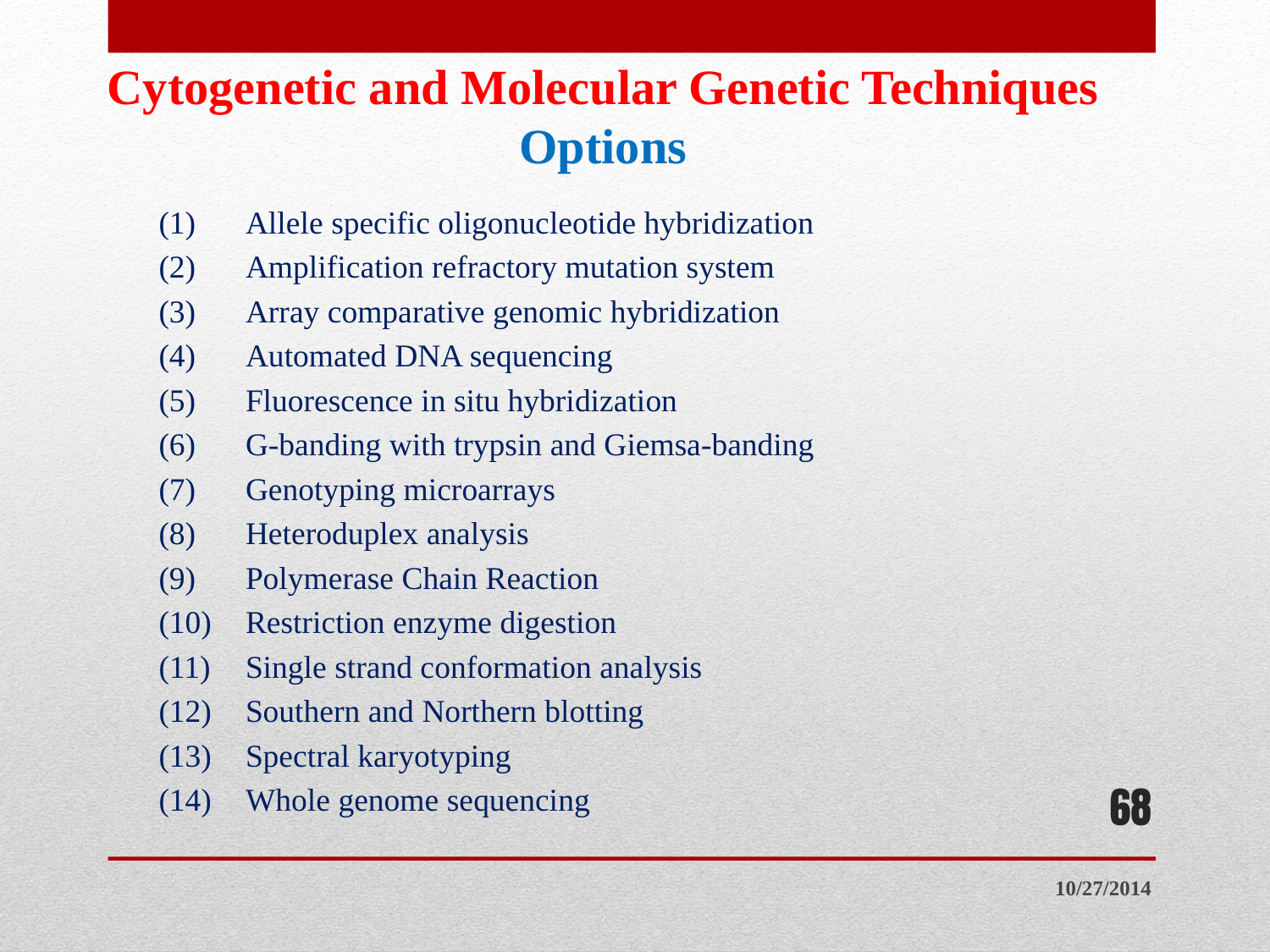

# Cytogenetic and Molecular Genetic Techniques Options
(1)	Allele specific oligonucleotide hybridization
(2)	Amplification refractory mutation system
(3)	Array comparative genomic hybridization
(4)	Automated DNA sequencing
(5)	Fluorescence in situ hybridization
(6)	G-banding with trypsin and Giemsa-banding
(7)	Genotyping microarrays
(8)	Heteroduplex analysis
(9)	Polymerase Chain Reaction
(10)	Restriction enzyme digestion
(11)	Single strand conformation analysis
(12)	Southern and Northern blotting
(13)	Spectral karyotyping
(14)	Whole genome sequencing

68
10/27/2014